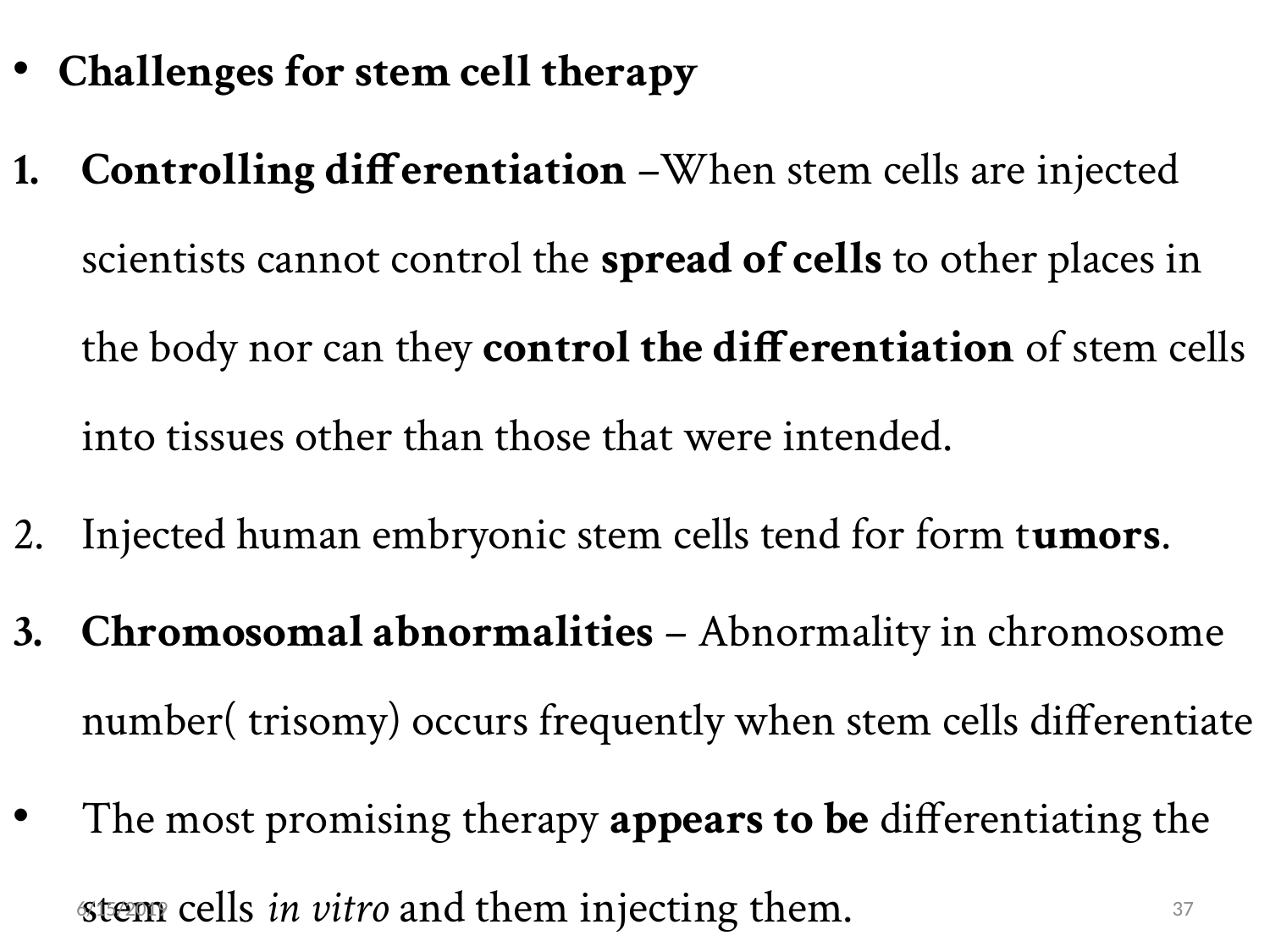

Challenges for stem cell therapy
Controlling differentiation –When stem cells are injected scientists cannot control the spread of cells to other places in the body nor can they control the differentiation of stem cells into tissues other than those that were intended.
Injected human embryonic stem cells tend for form tumors.
Chromosomal abnormalities – Abnormality in chromosome number( trisomy) occurs frequently when stem cells differentiate
The most promising therapy appears to be differentiating the stem cells in vitro and them injecting them.
6/15/2019
37